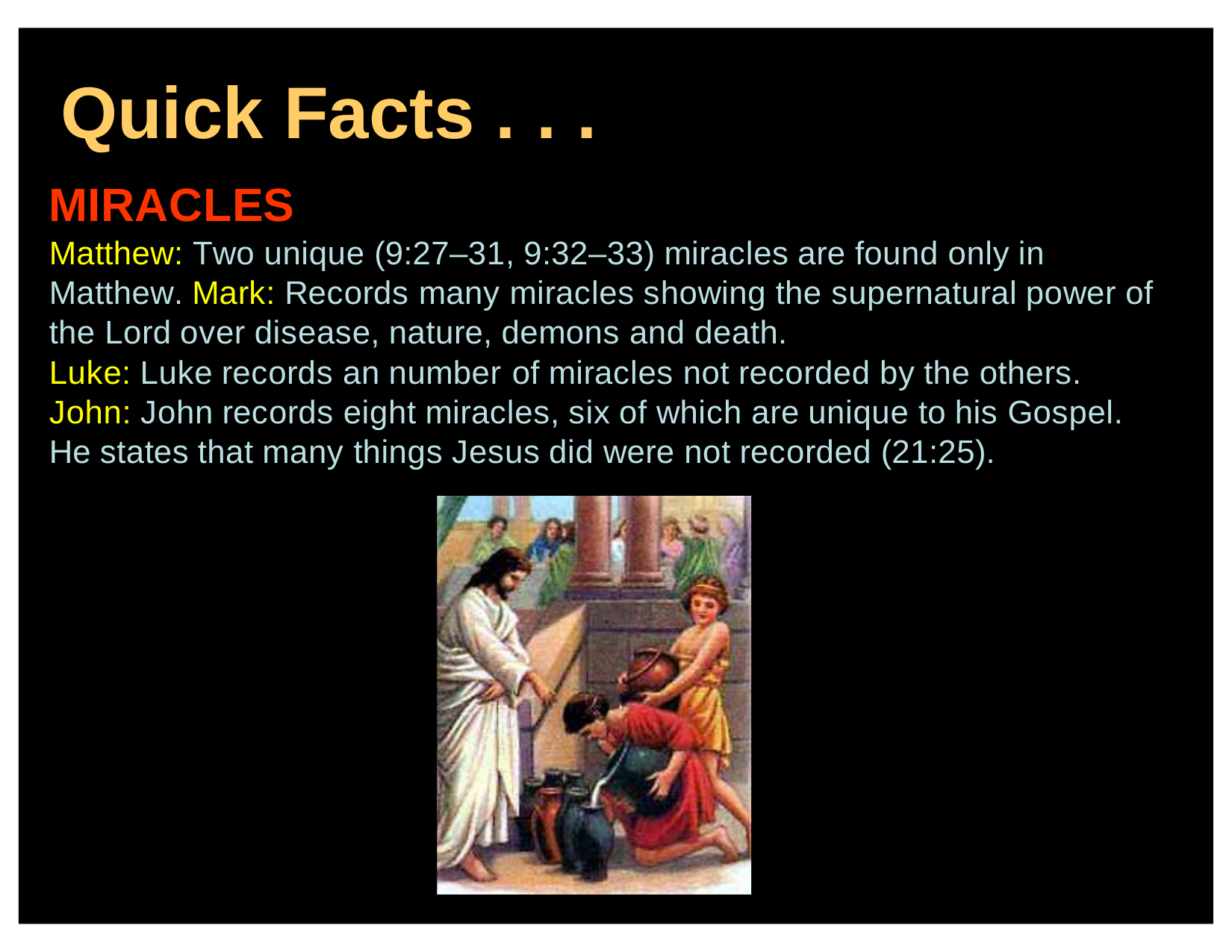

# Quick Facts . . .
MIRACLES
Matthew: Two unique (9:27–31, 9:32–33) miracles are found only in Matthew. Mark: Records many miracles showing the supernatural power of the Lord over disease, nature, demons and death.
Luke: Luke records an number of miracles not recorded by the others.  John: John records eight miracles, six of which are unique to his Gospel. He states that many things Jesus did were not recorded (21:25).